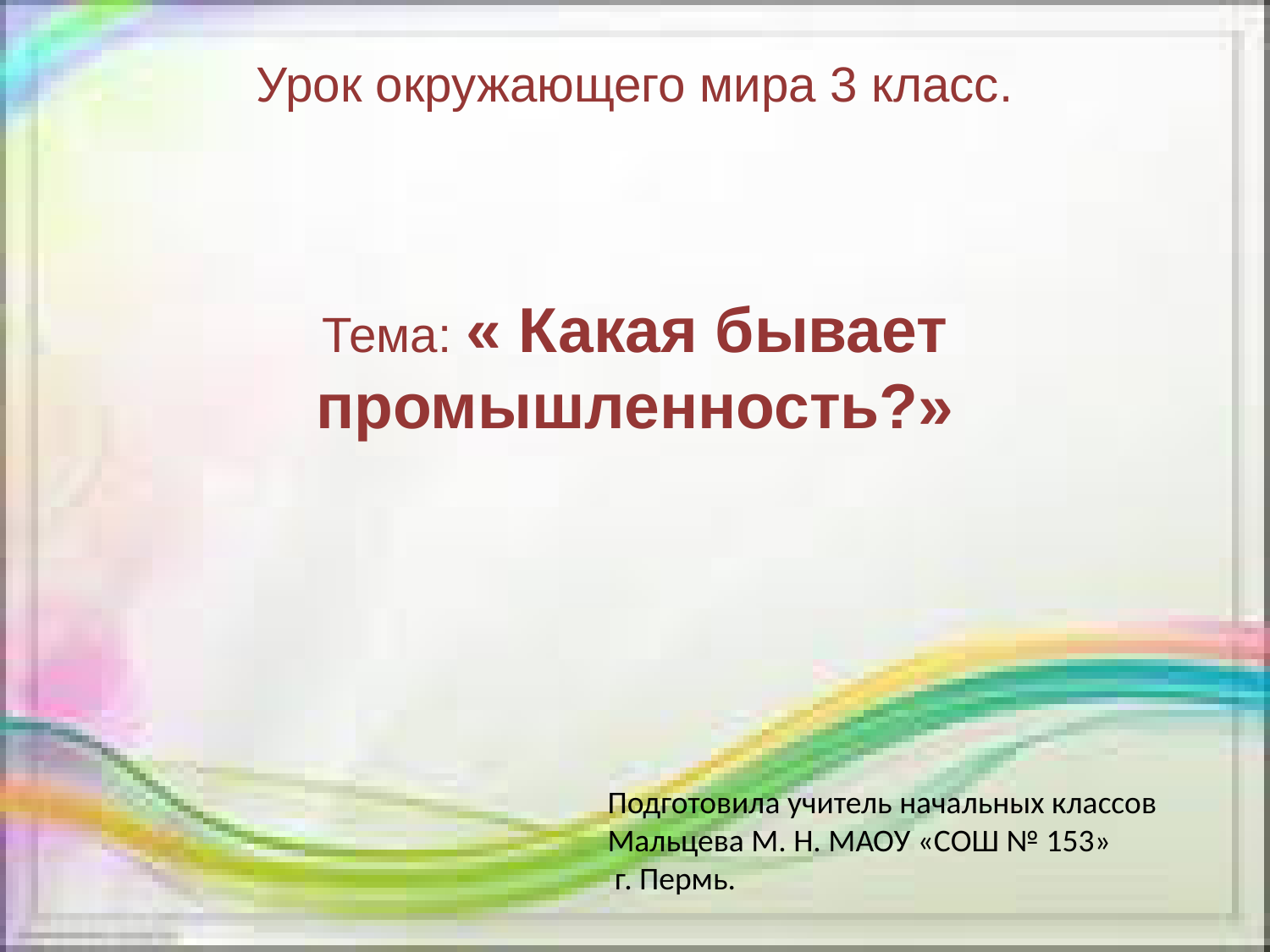

Урок окружающего мира 3 класс.

Тема: « Какая бывает промышленность?»
Подготовила учитель начальных классов Мальцева М. Н. МАОУ «СОШ № 153»
 г. Пермь.